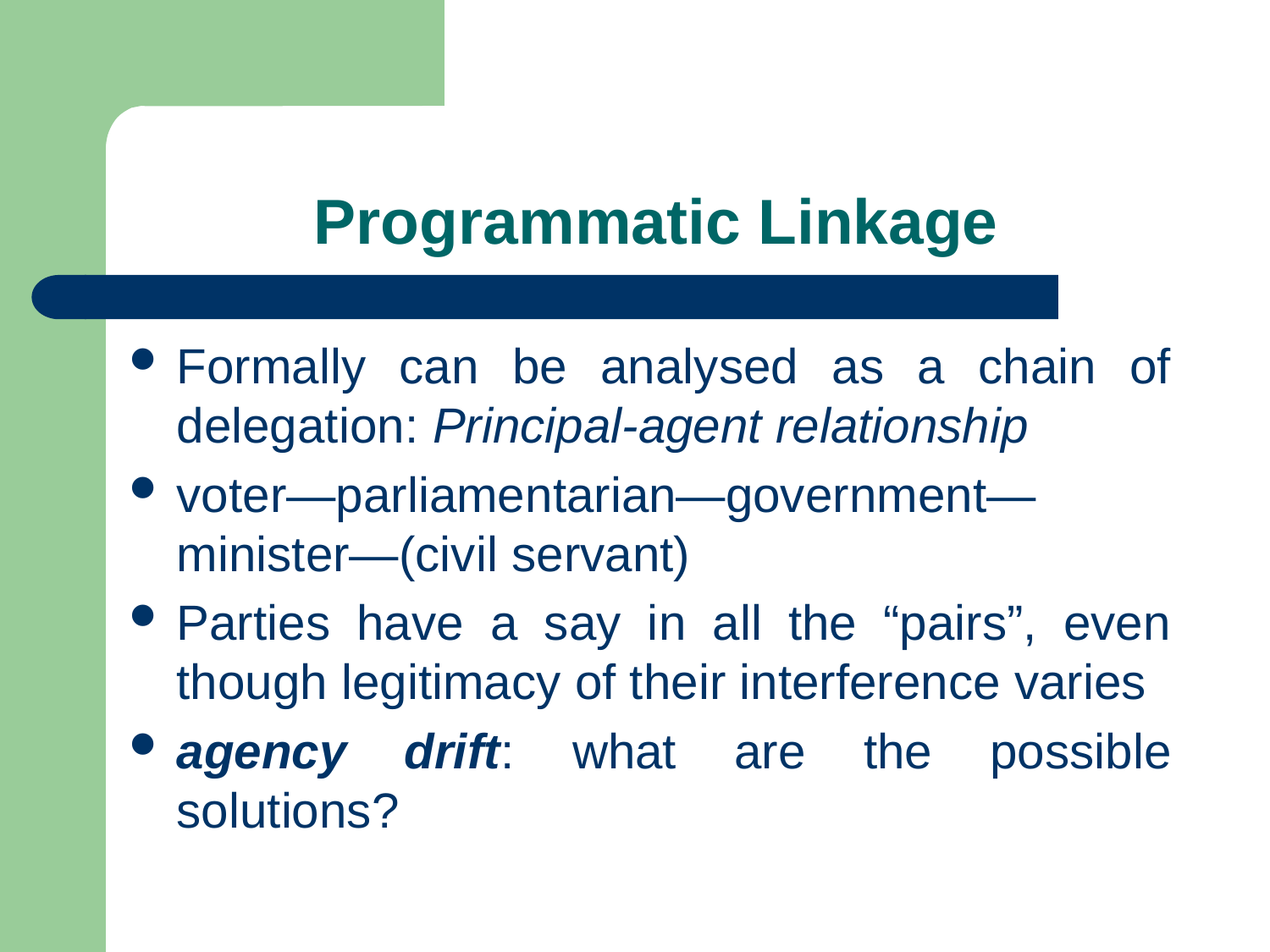

# Programmatic Linkage
Formally can be analysed as a chain of delegation: Principal-agent relationship
voter—parliamentarian—government—minister—(civil servant)
Parties have a say in all the “pairs”, even though legitimacy of their interference varies
agency drift: what are the possible solutions?